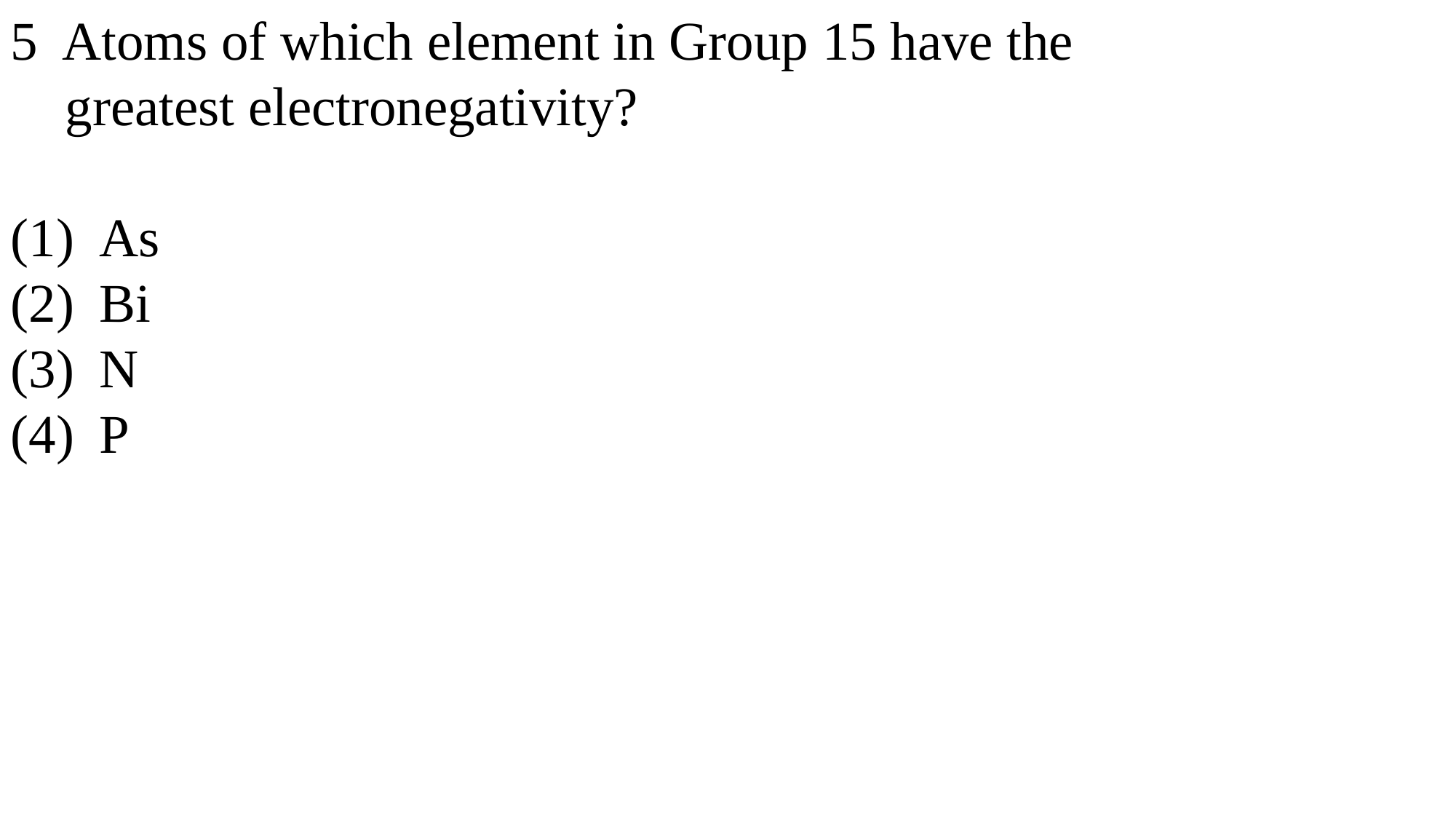

5  Atoms of which element in Group 15 have the
    greatest electronegativity?

As
Bi
N
P